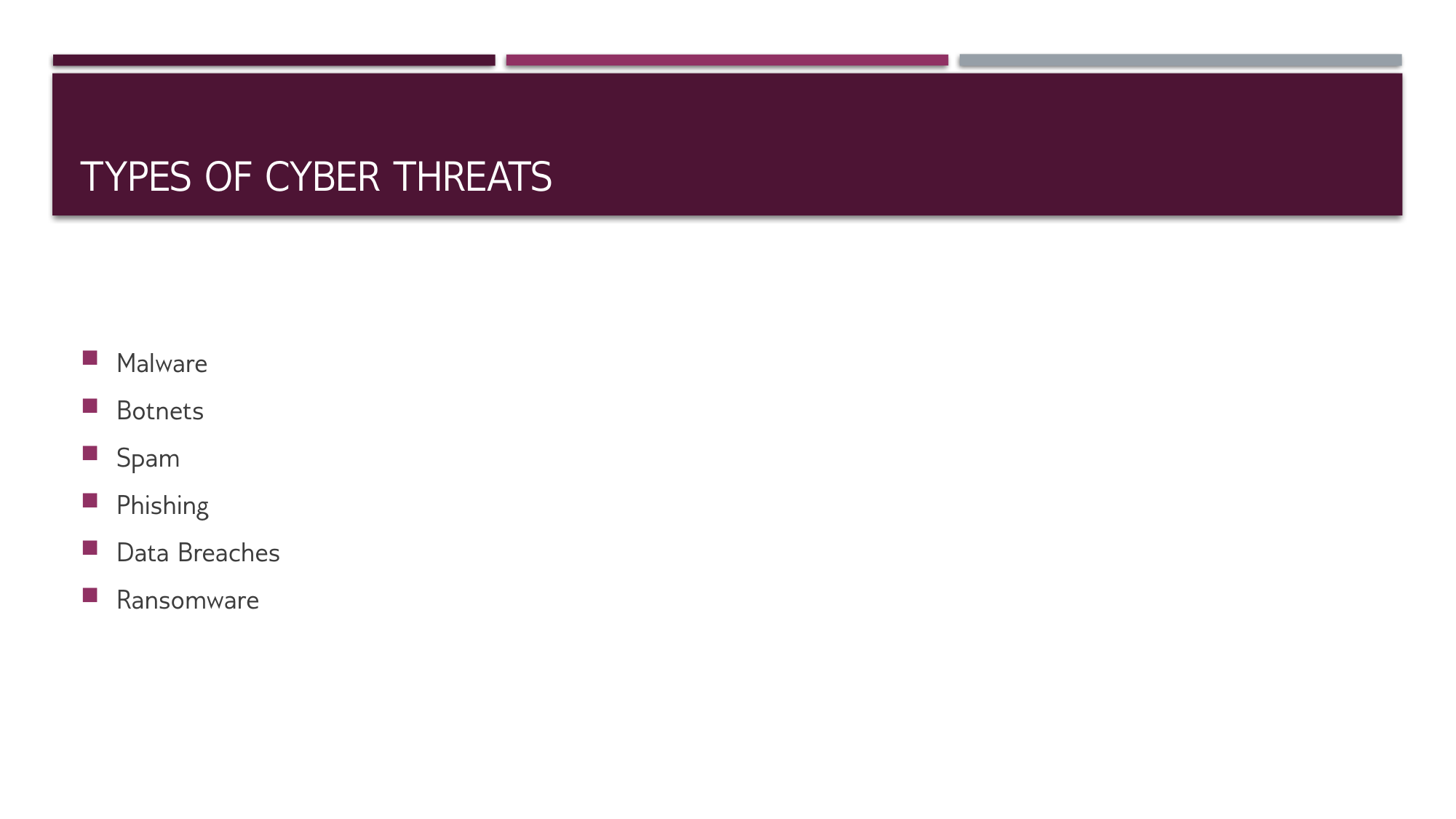

# Types of cyber threats
Malware
Botnets
Spam
Phishing
Data Breaches
Ransomware